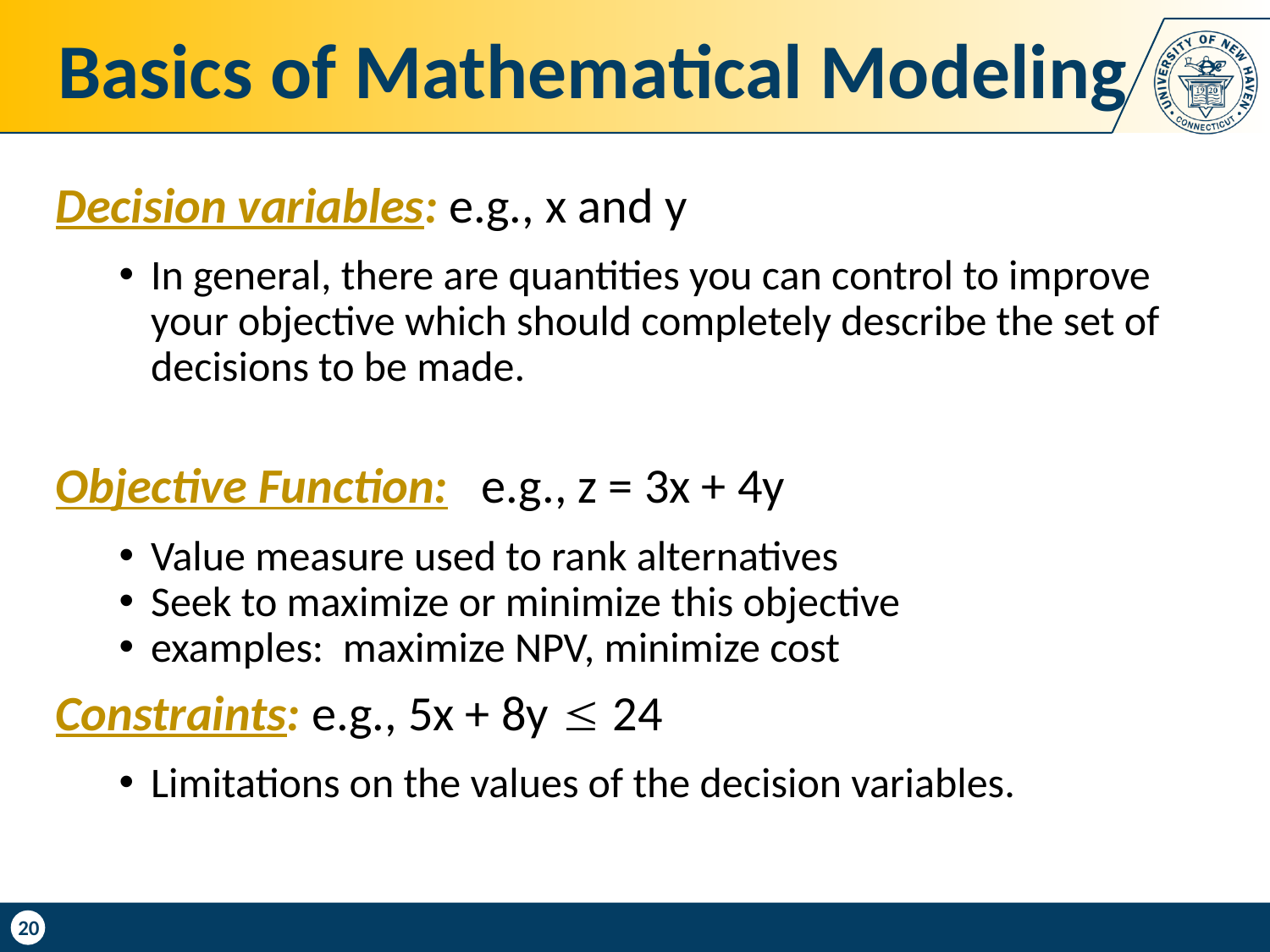

# Basics of Mathematical Modeling
Decision variables: e.g., x and y
In general, there are quantities you can control to improve your objective which should completely describe the set of decisions to be made.

Objective Function:   e.g., z = 3x + 4y
Value measure used to rank alternatives
Seek to maximize or minimize this objective
examples:  maximize NPV, minimize cost
Constraints: e.g., 5x + 8y ≤ 24
Limitations on the values of the decision variables.

20